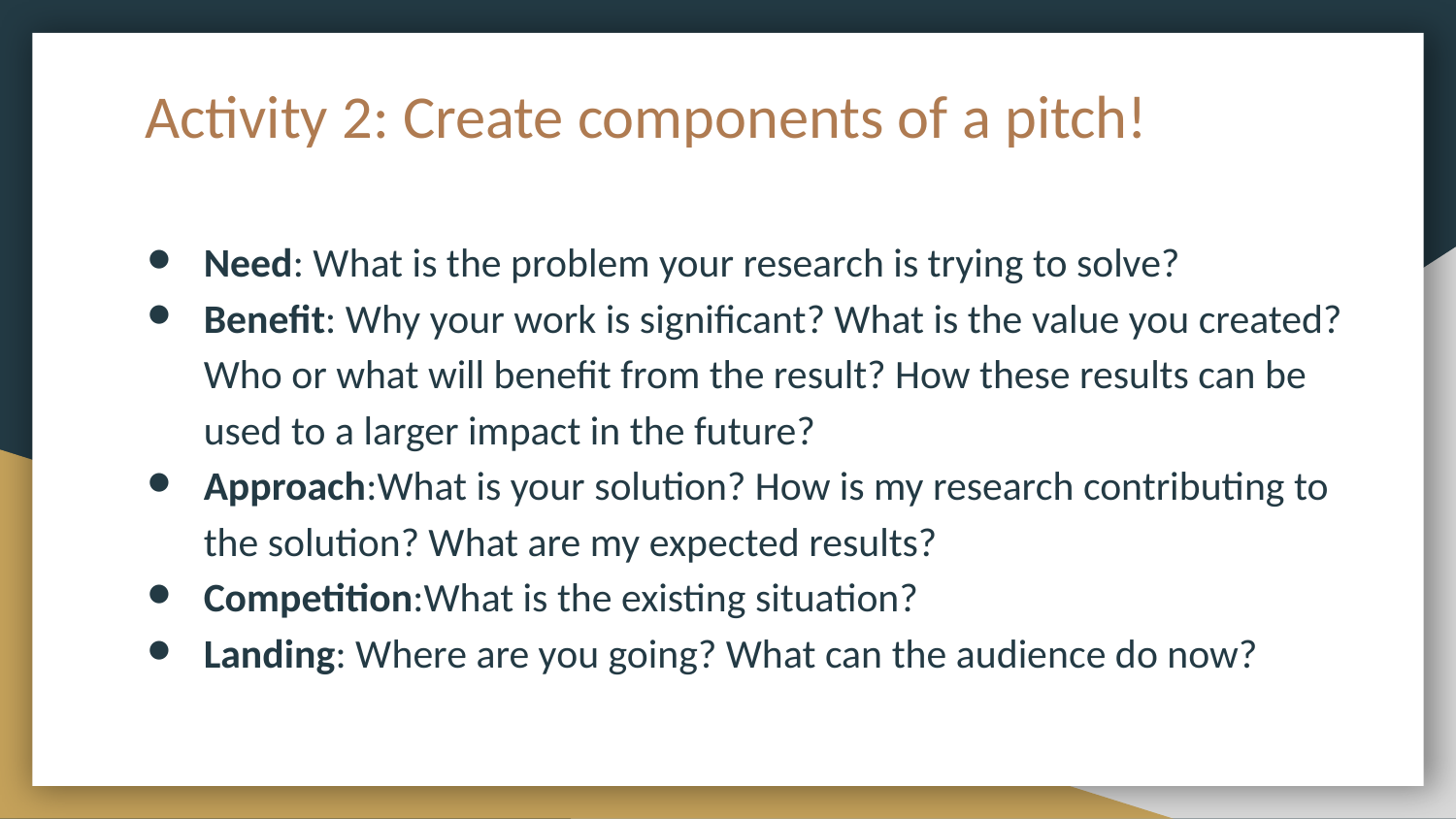

# Activity 2: Create components of a pitch!
Need: What is the problem your research is trying to solve?
Benefit: Why your work is significant? What is the value you created? Who or what will benefit from the result? How these results can be used to a larger impact in the future?
Approach:What is your solution? How is my research contributing to the solution? What are my expected results?
Competition:What is the existing situation?
Landing: Where are you going? What can the audience do now?